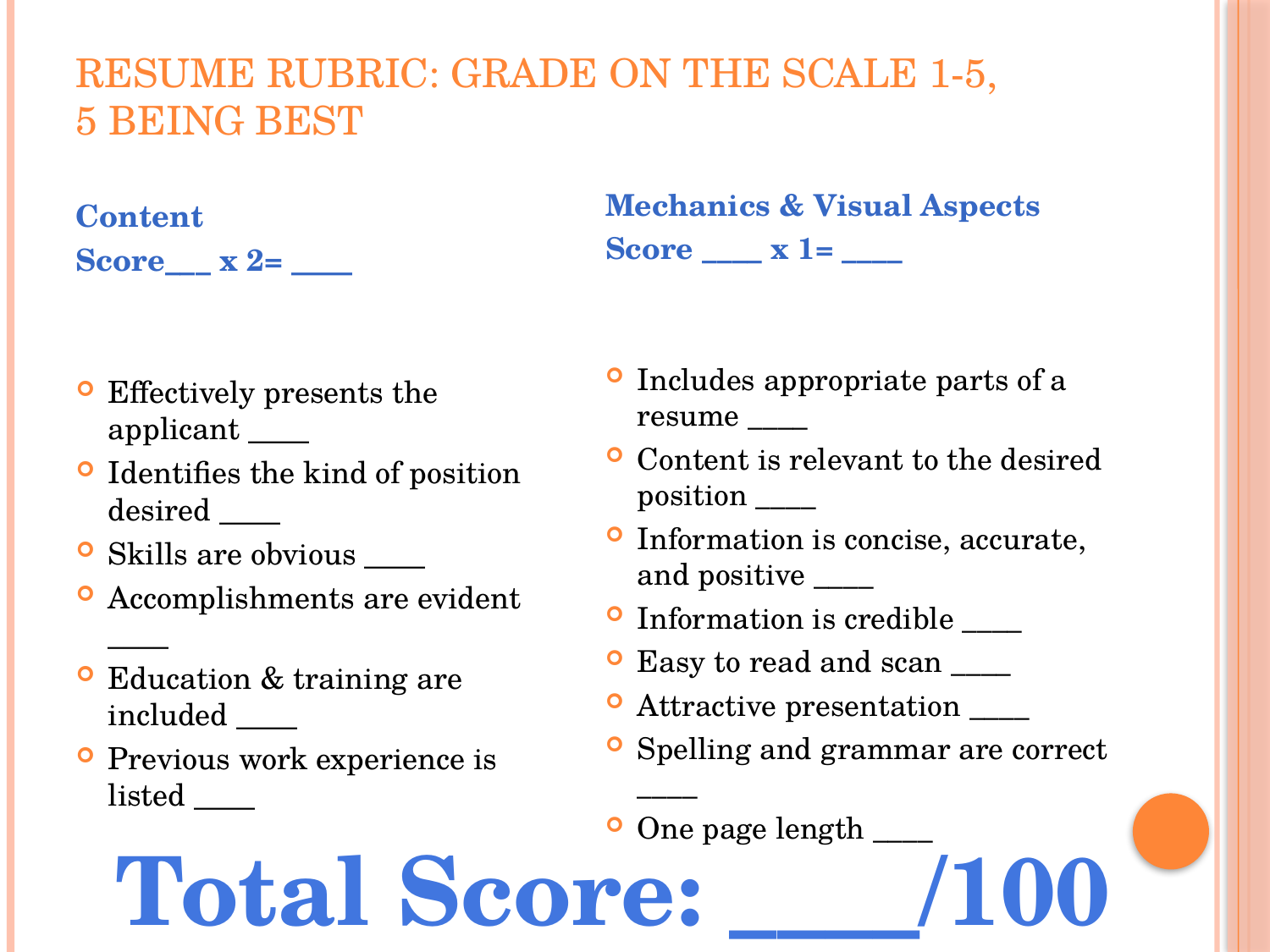

# Resume Rubric: Grade on the scale 1-5, 5 being Best
Mechanics & Visual Aspects
Score ____ x 1= ____

Includes appropriate parts of a resume ____
Content is relevant to the desired position ____
Information is concise, accurate, and positive ____
Information is credible ____
Easy to read and scan ____
Attractive presentation ____
Spelling and grammar are correct ____
One page length ____
Content
Score___ x 2= ____

Effectively presents the applicant ____
Identifies the kind of position desired ____
Skills are obvious ____
Accomplishments are evident ____
Education & training are included ____
Previous work experience is listed ____
Total Score: ____/100